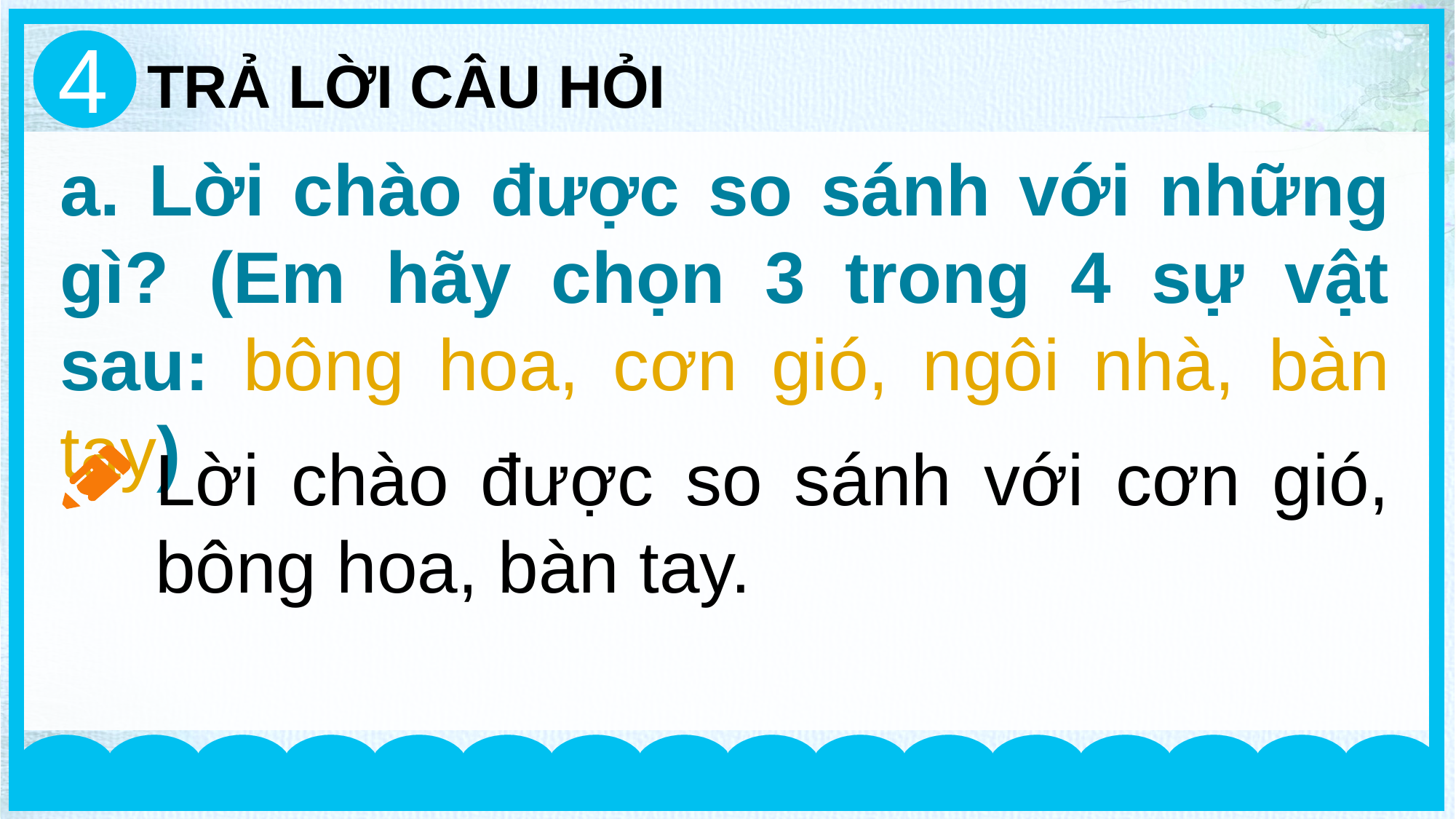

4

TRẢ LỜI CÂU HỎI

a. Lời chào được so sánh với những gì? (Em hãy chọn 3 trong 4 sự vật sau: bông hoa, cơn gió, ngôi nhà, bàn tay)
Lời chào được so sánh với cơn gió, bông hoa, bàn tay.